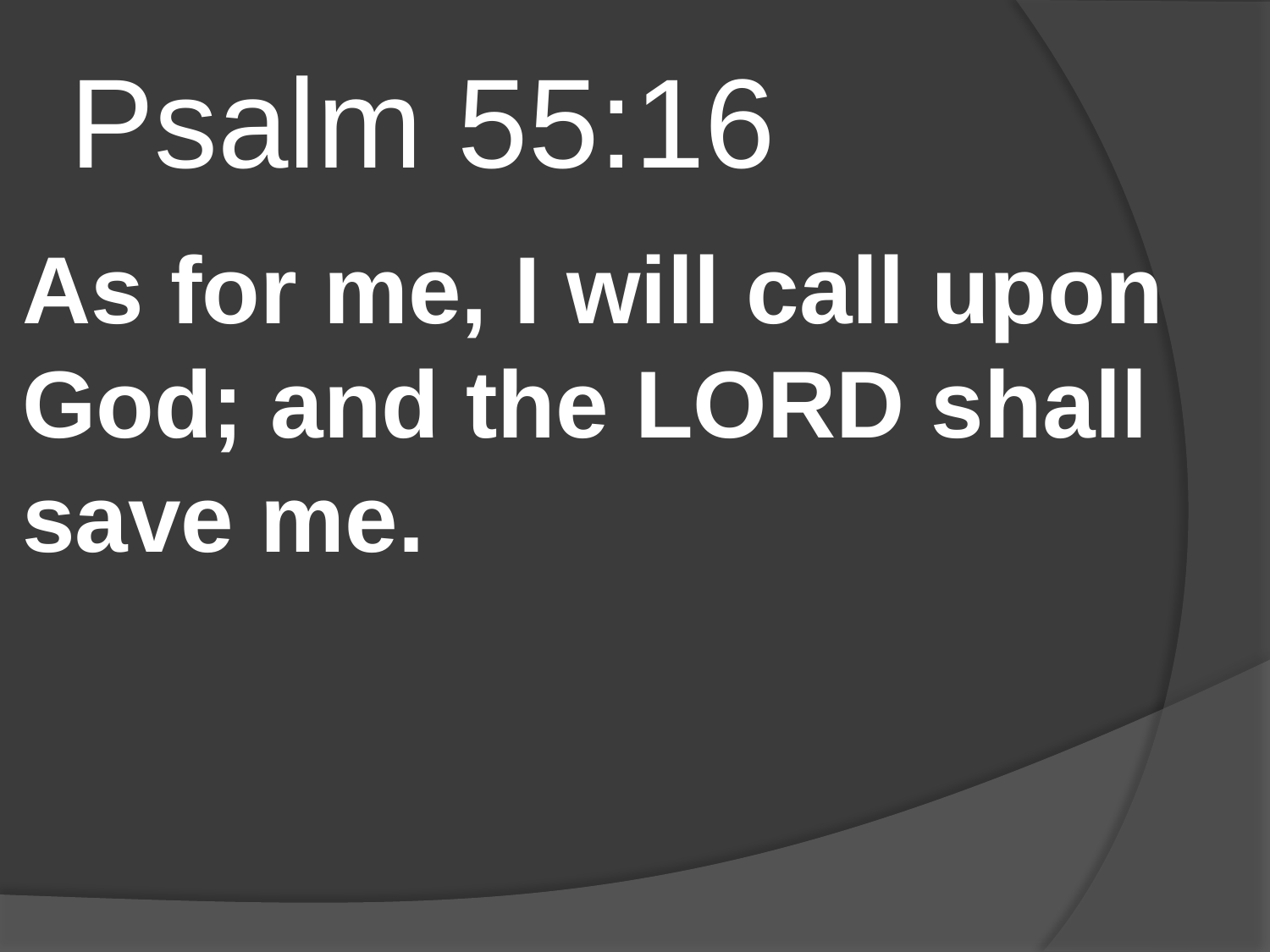

# Psalm 55:16
As for me, I will call upon God; and the LORD shall save me.